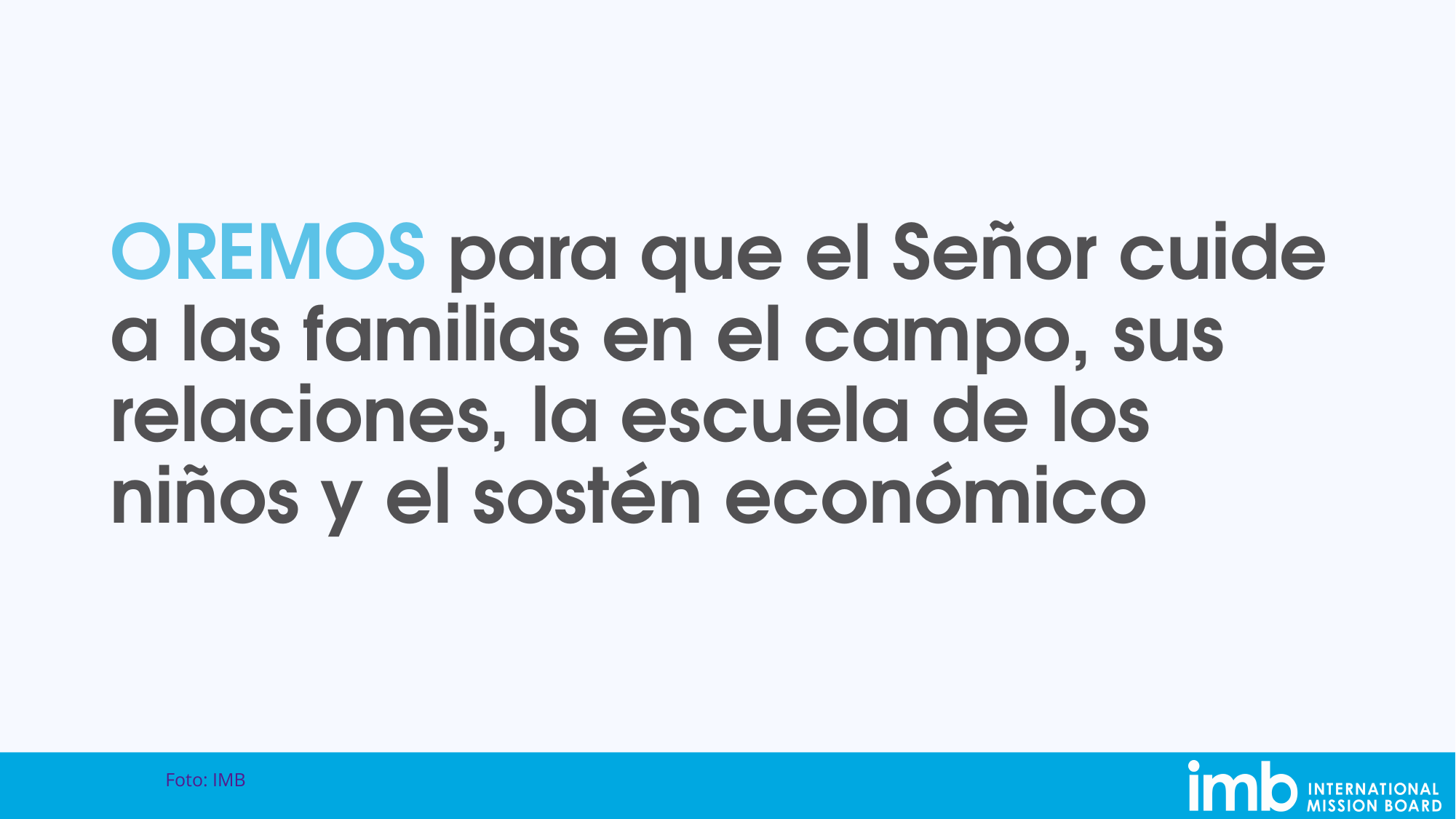

# OREMOS para que el Señor cuide a las familias en el campo, sus relaciones, la escuela de los niños y el sostén económico
Foto: IMB